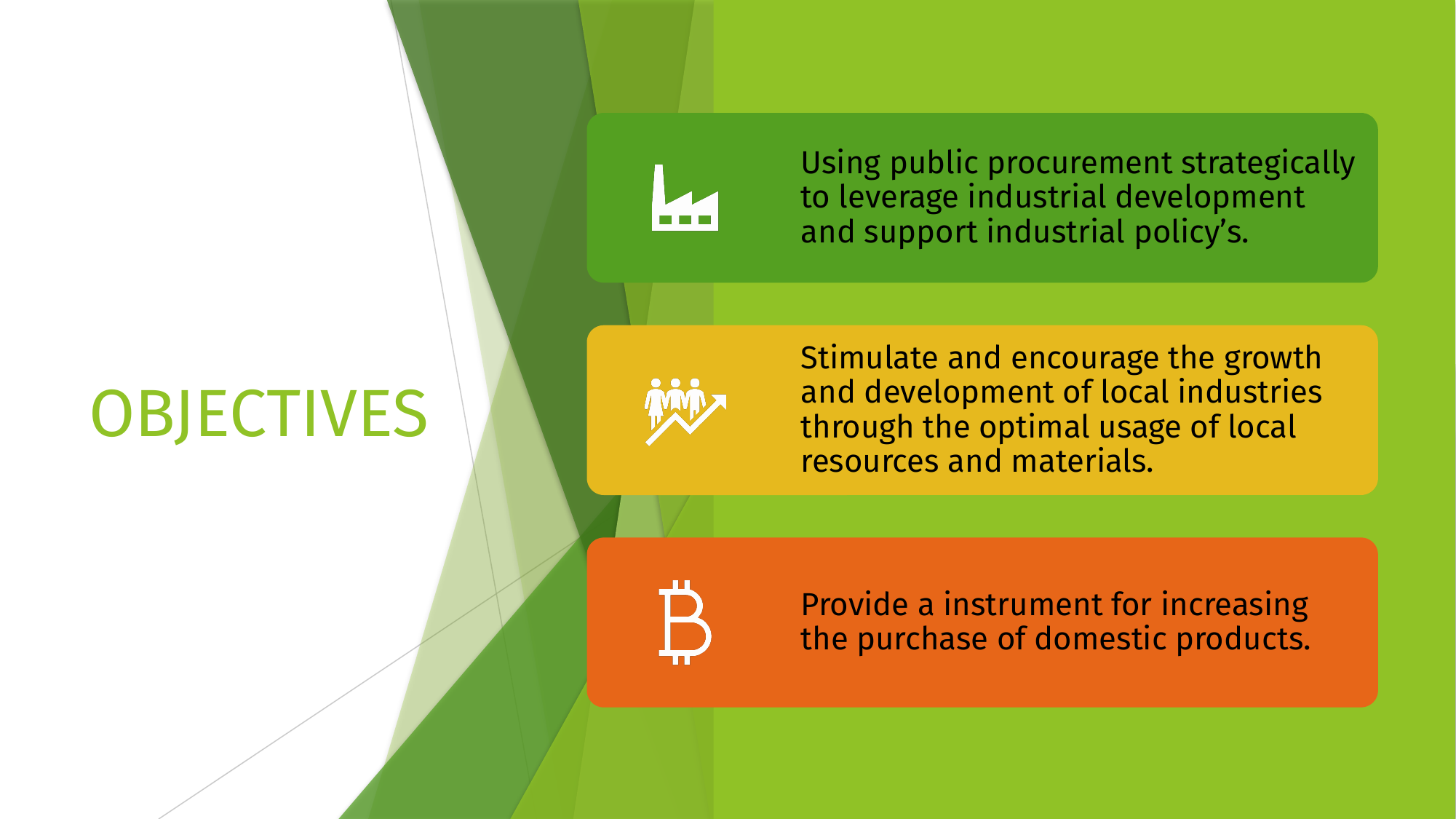

Using public procurement strategically to leverage industrial development and support industrial policy’s.
Stimulate and encourage the growth and development of local industries through the optimal usage of local resources and materials.
Provide a instrument for increasing the purchase of domestic products.
# OBJECTIVES